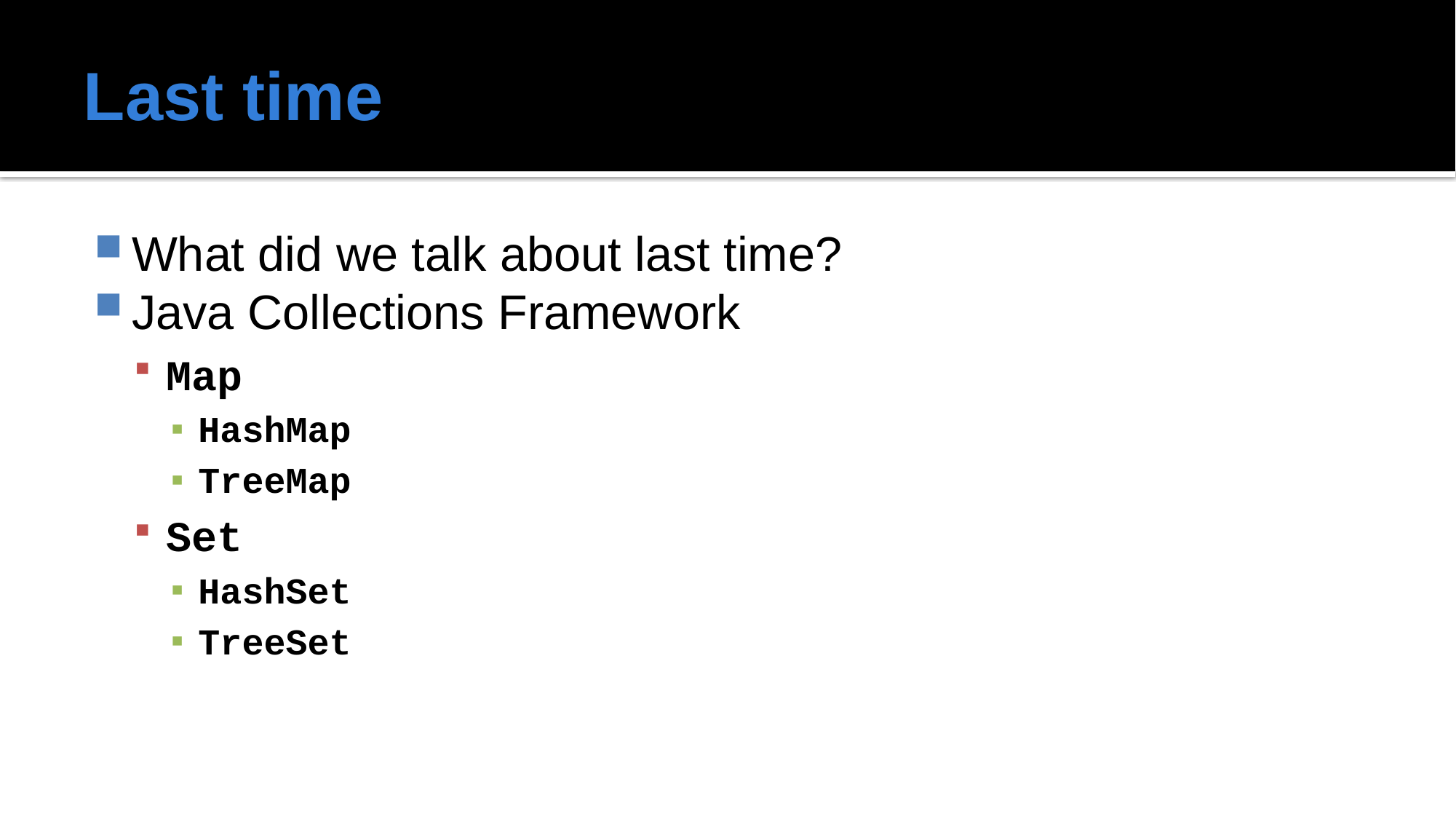

# Last time
What did we talk about last time?
Java Collections Framework
Map
HashMap
TreeMap
Set
HashSet
TreeSet